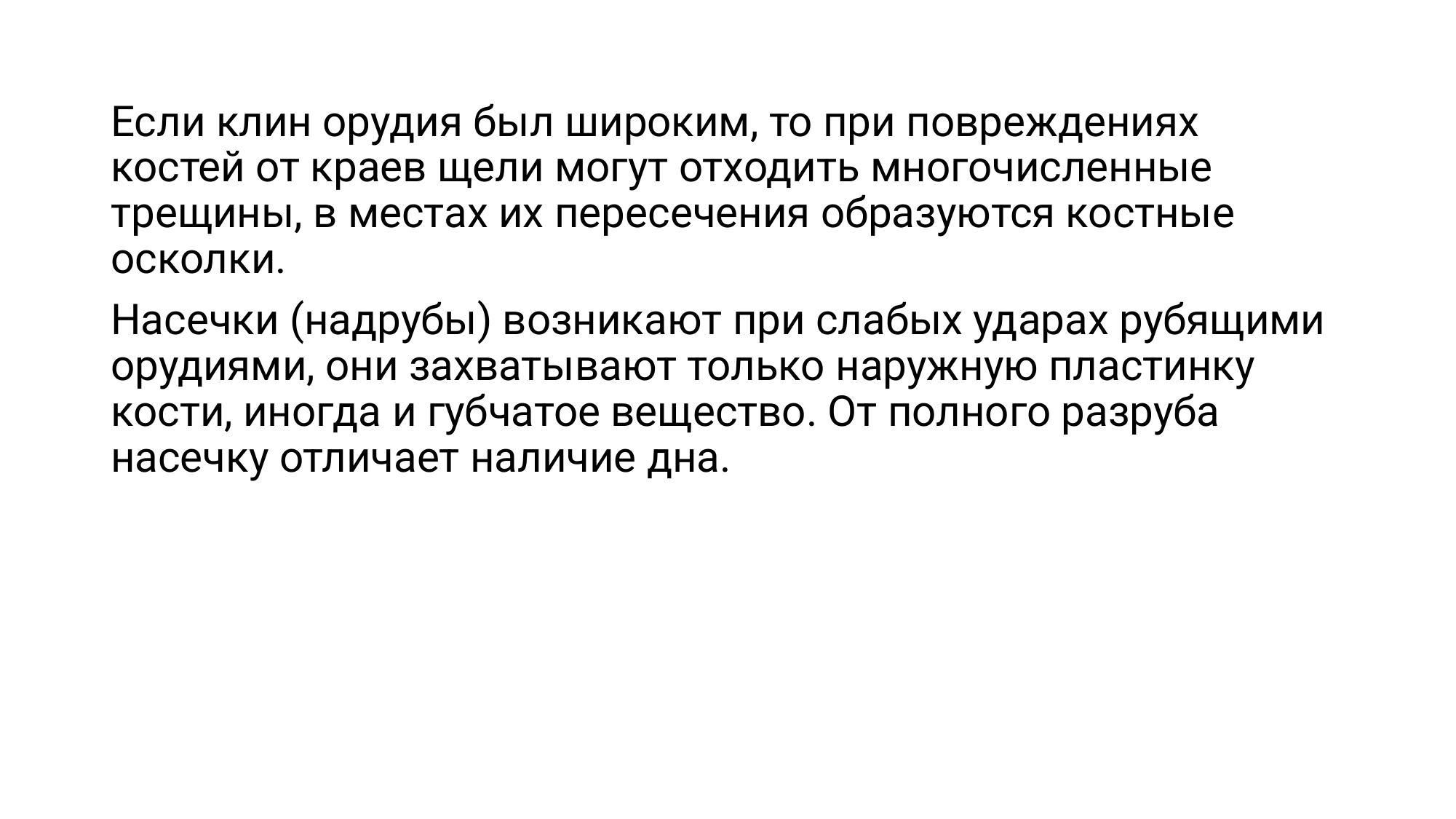

Если клин орудия был широким, то при повреждениях костей от краев щели могут отходить многочисленные трещины, в местах их пересечения образуются костные осколки.
Насечки (надрубы) возникают при слабых ударах рубящими орудиями, они захватывают только наружную пластинку кости, иногда и губчатое вещество. От полного разруба насечку отличает наличие дна.